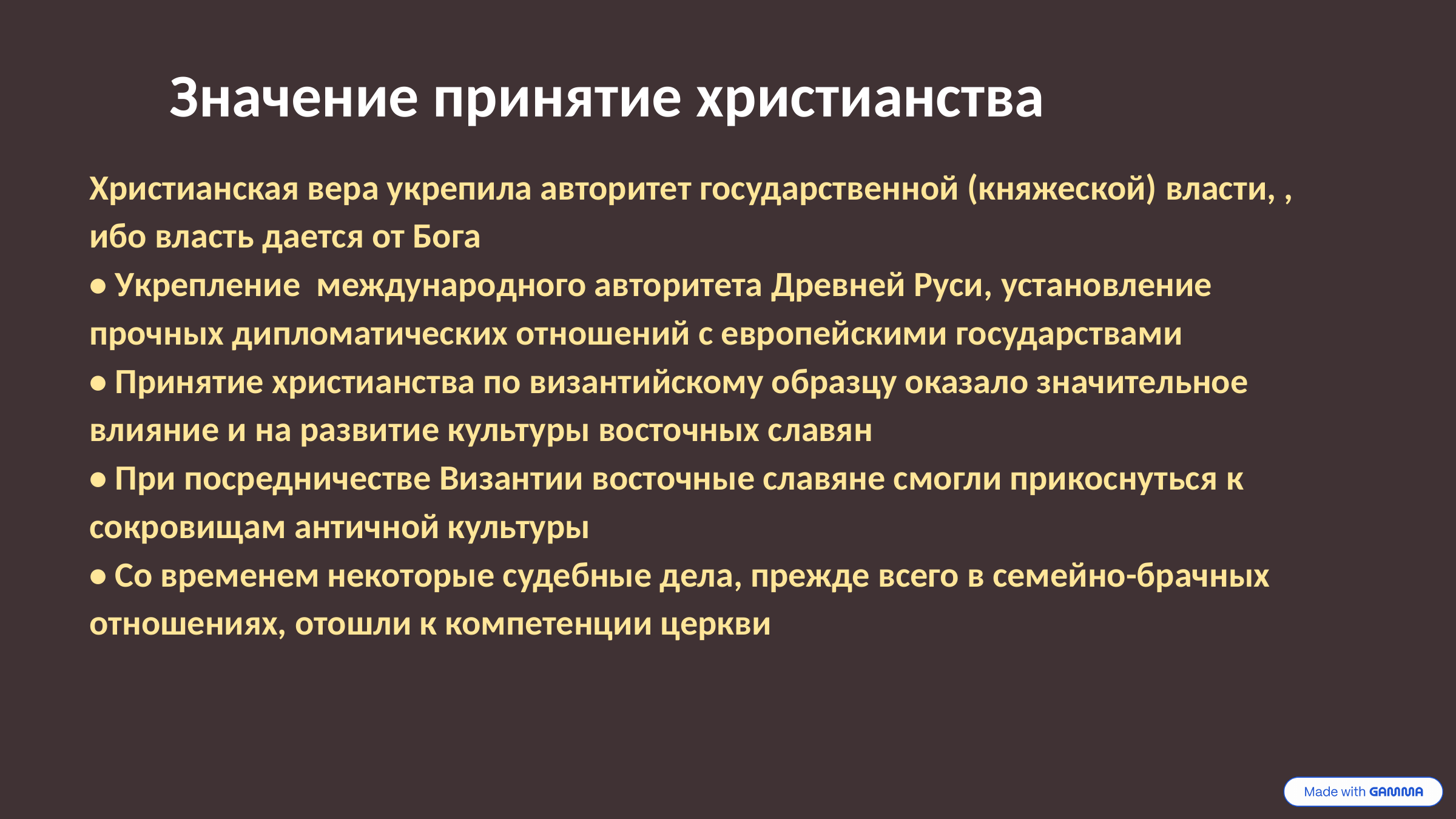

Значение принятие христианства
Христианская вера укрепила авторитет государственной (княжеской) власти, , ибо власть дается от Бога
• Укрепление  международного авторитета Древней Руси, установление прочных дипломатических отношений с европейскими государствами
• Принятие христианства по византийскому образцу оказало значительное влияние и на развитие культуры восточных славян
• При посредничестве Византии восточные славяне смогли прикоснуться к сокровищам античной культуры
• Со временем некоторые судебные дела, прежде всего в семейно-брачных отношениях, отошли к компетенции церкви